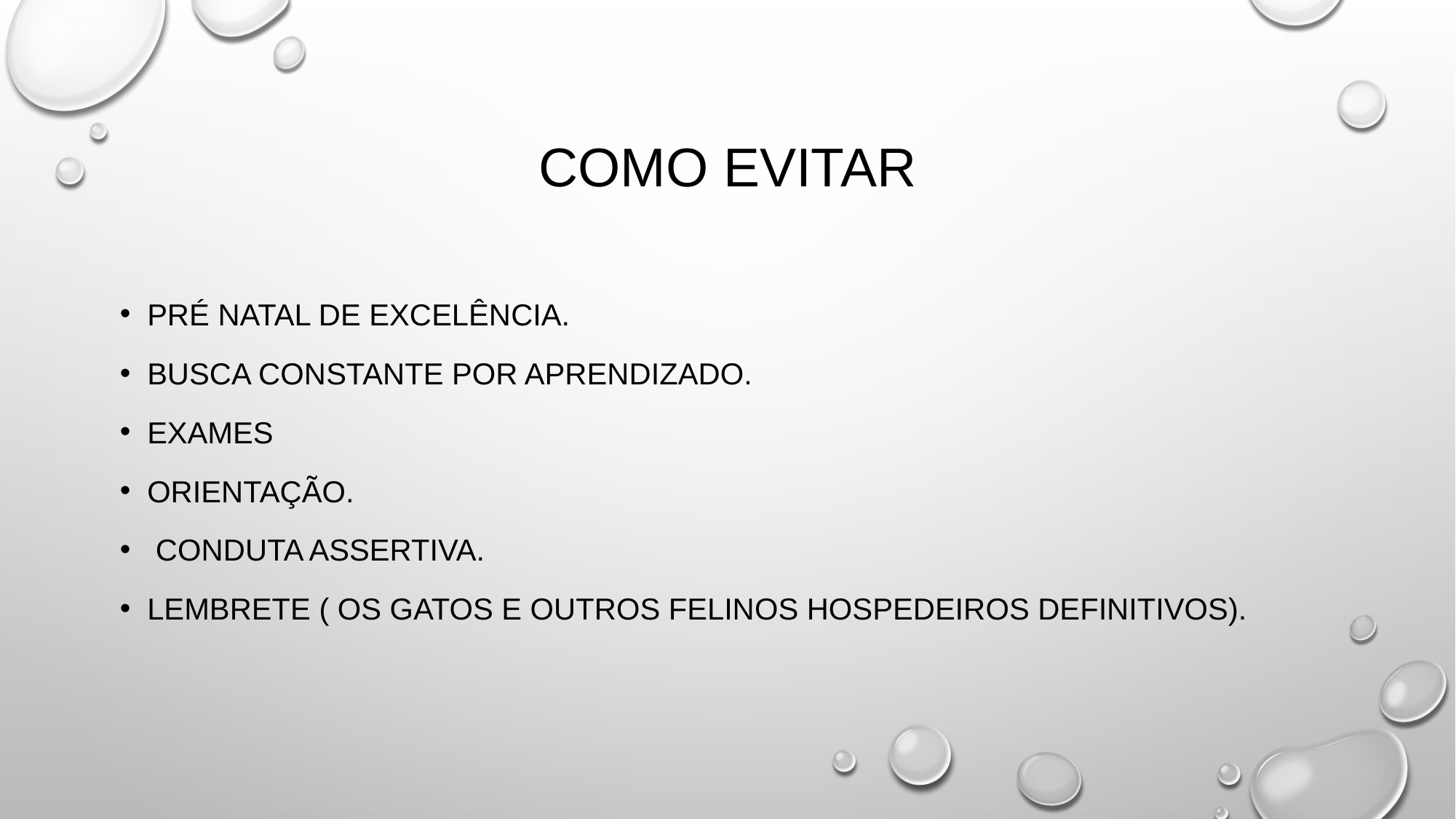

# Como evitar
PrÉ natal de excelência.
BUSCA CONSTANTE POR APRENDIZADO.
Exames
Orientação.
 conduta aSSertiva.
Lembrete ( os gatos e outros felinos hospedeiros definitivos).